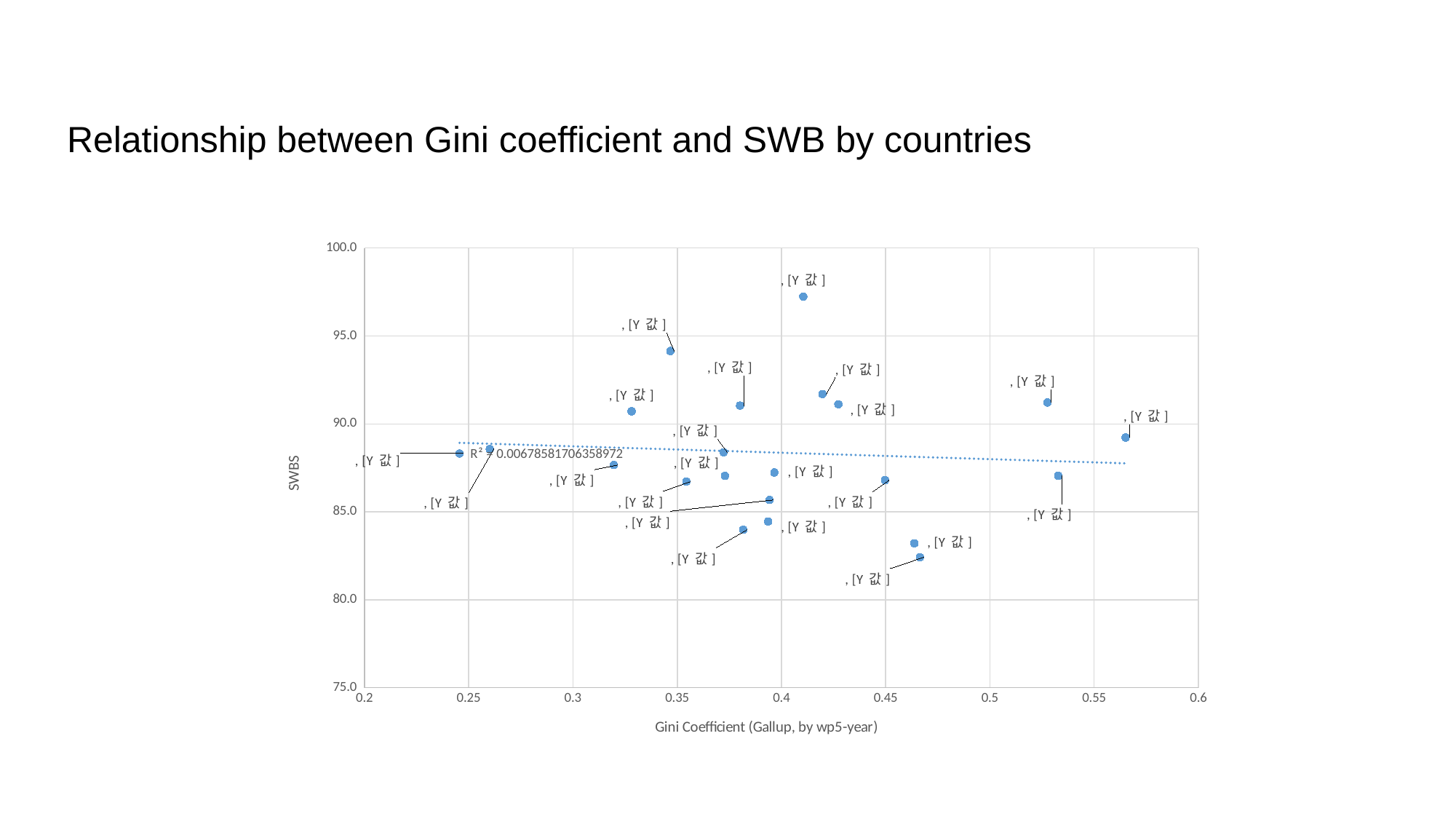

# Relationship between Gini coefficient and SWB by countries

### Chart

| Category |  |
|---|---|